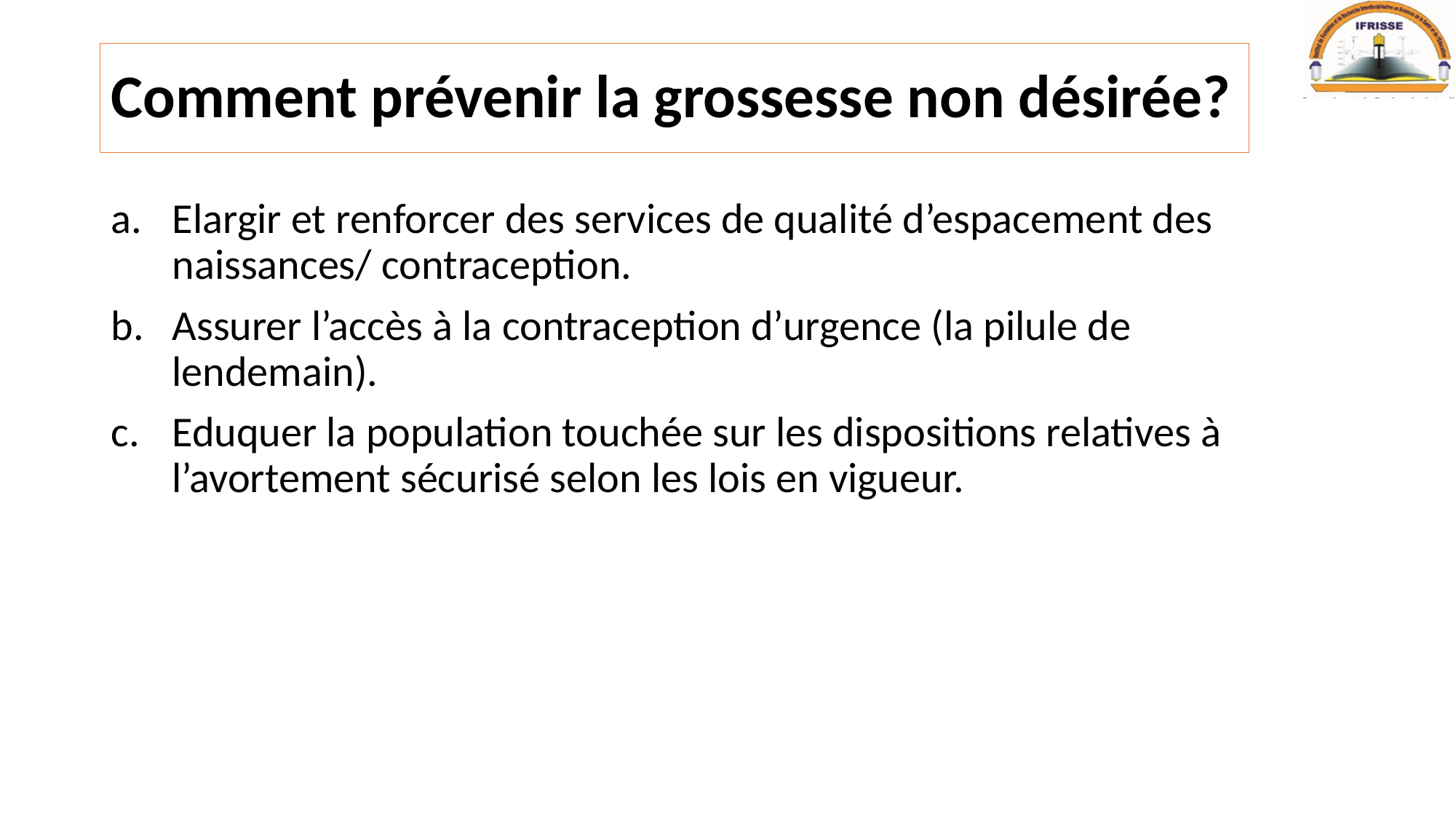

# Comment prévenir la grossesse non désirée?
Elargir et renforcer des services de qualité d’espacement des naissances/ contraception.
Assurer l’accès à la contraception d’urgence (la pilule de lendemain).
Eduquer la population touchée sur les dispositions relatives à l’avortement sécurisé selon les lois en vigueur.